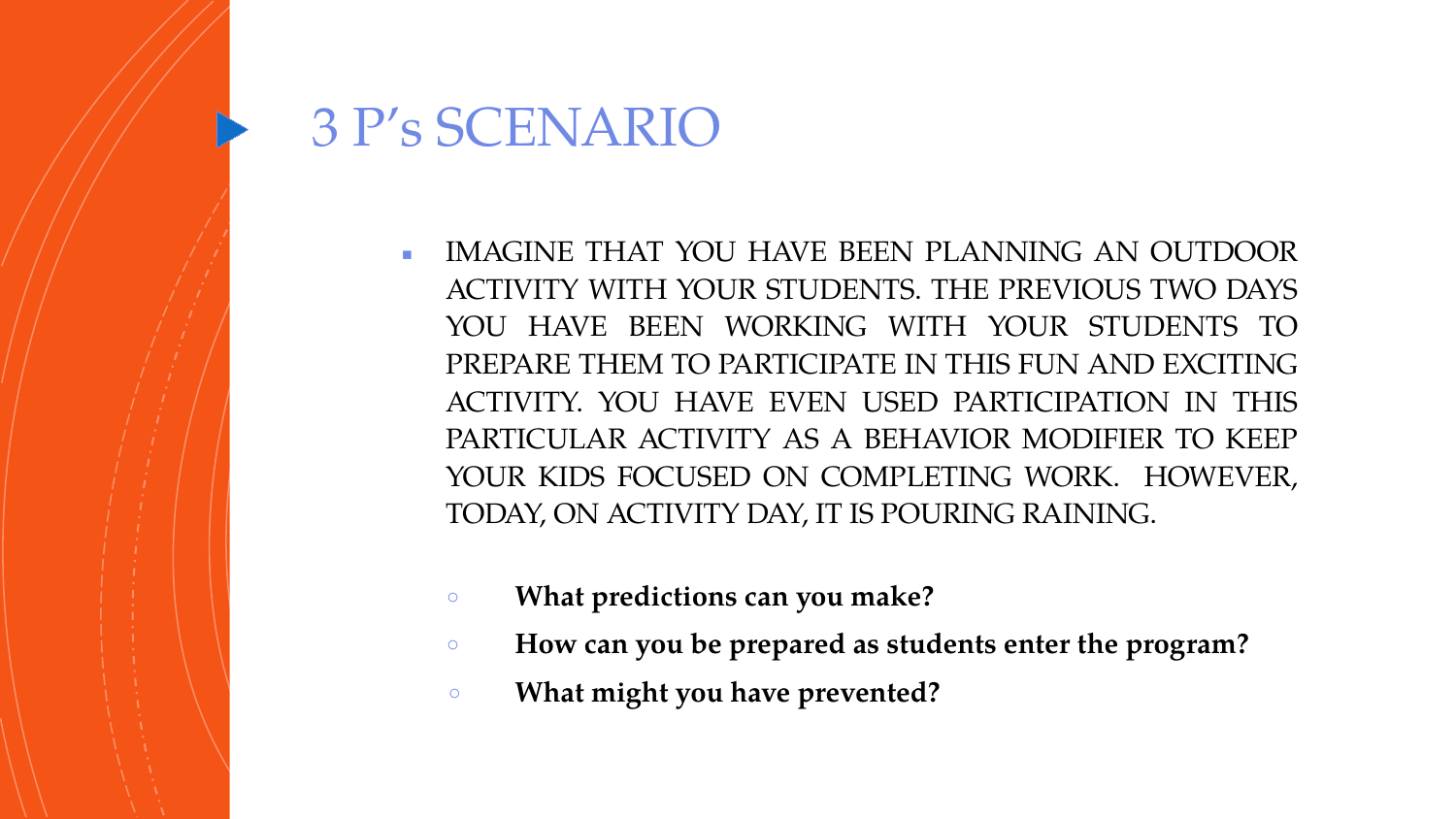

# 3 P’s SCENARIO

IMAGINE THAT YOU HAVE BEEN PLANNING AN OUTDOOR ACTIVITY WITH YOUR STUDENTS. THE PREVIOUS TWO DAYS YOU HAVE BEEN WORKING WITH YOUR STUDENTS TO PREPARE THEM TO PARTICIPATE IN THIS FUN AND EXCITING ACTIVITY. YOU HAVE EVEN USED PARTICIPATION IN THIS PARTICULAR ACTIVITY AS A BEHAVIOR MODIFIER TO KEEP YOUR KIDS FOCUSED ON COMPLETING WORK.  HOWEVER, TODAY, ON ACTIVITY DAY, IT IS POURING RAINING.

What predictions can you make?
How can you be prepared as students enter the program?
What might you have prevented?